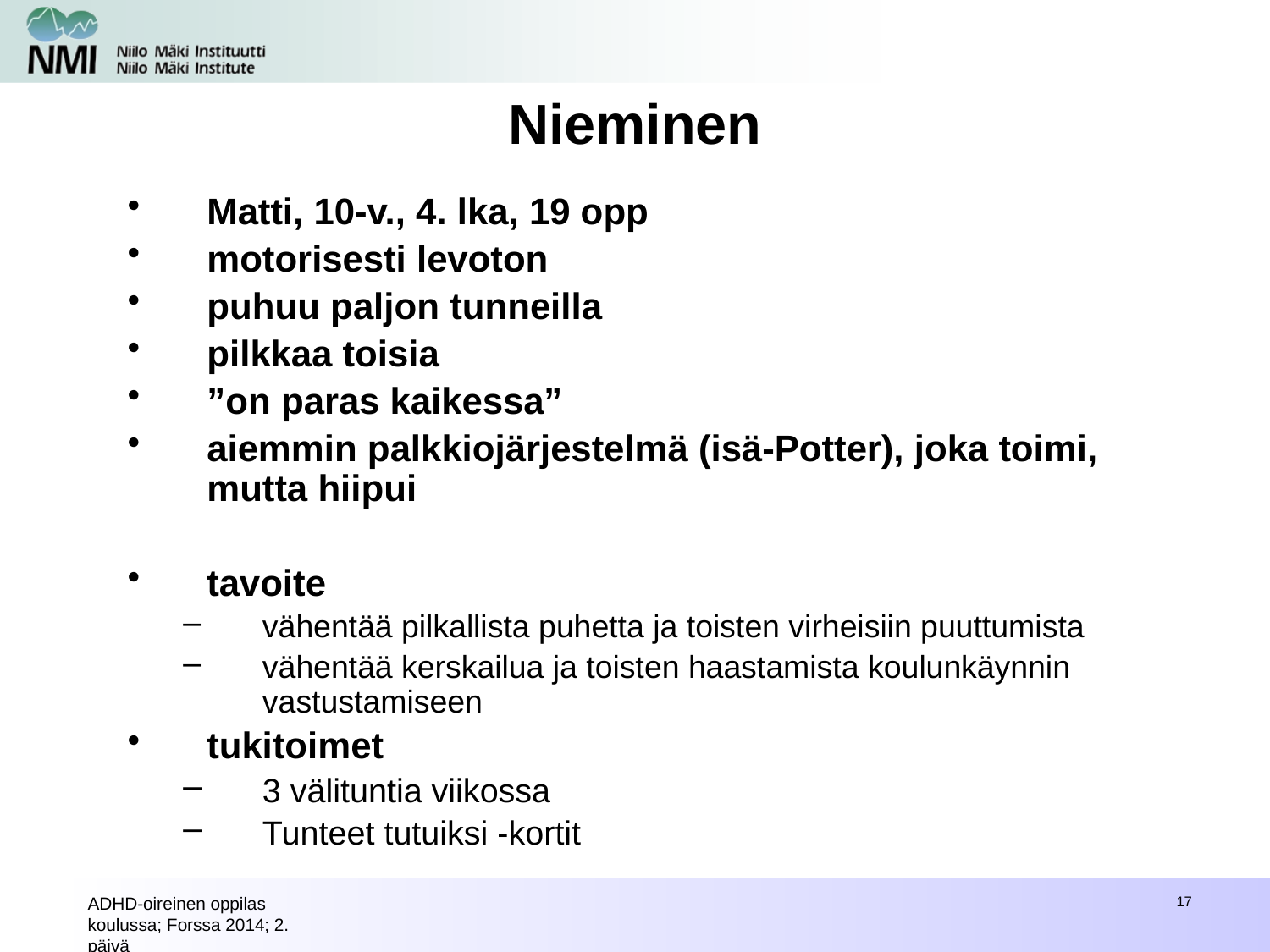

# Nieminen
Matti, 10-v., 4. lka, 19 opp
motorisesti levoton
puhuu paljon tunneilla
pilkkaa toisia
”on paras kaikessa”
aiemmin palkkiojärjestelmä (isä-Potter), joka toimi, mutta hiipui

tavoite
vähentää pilkallista puhetta ja toisten virheisiin puuttumista
vähentää kerskailua ja toisten haastamista koulunkäynnin vastustamiseen
tukitoimet
3 välituntia viikossa
Tunteet tutuiksi -kortit
ADHD-oireinen oppilas koulussa; Forssa 2014; 2. päivä
17